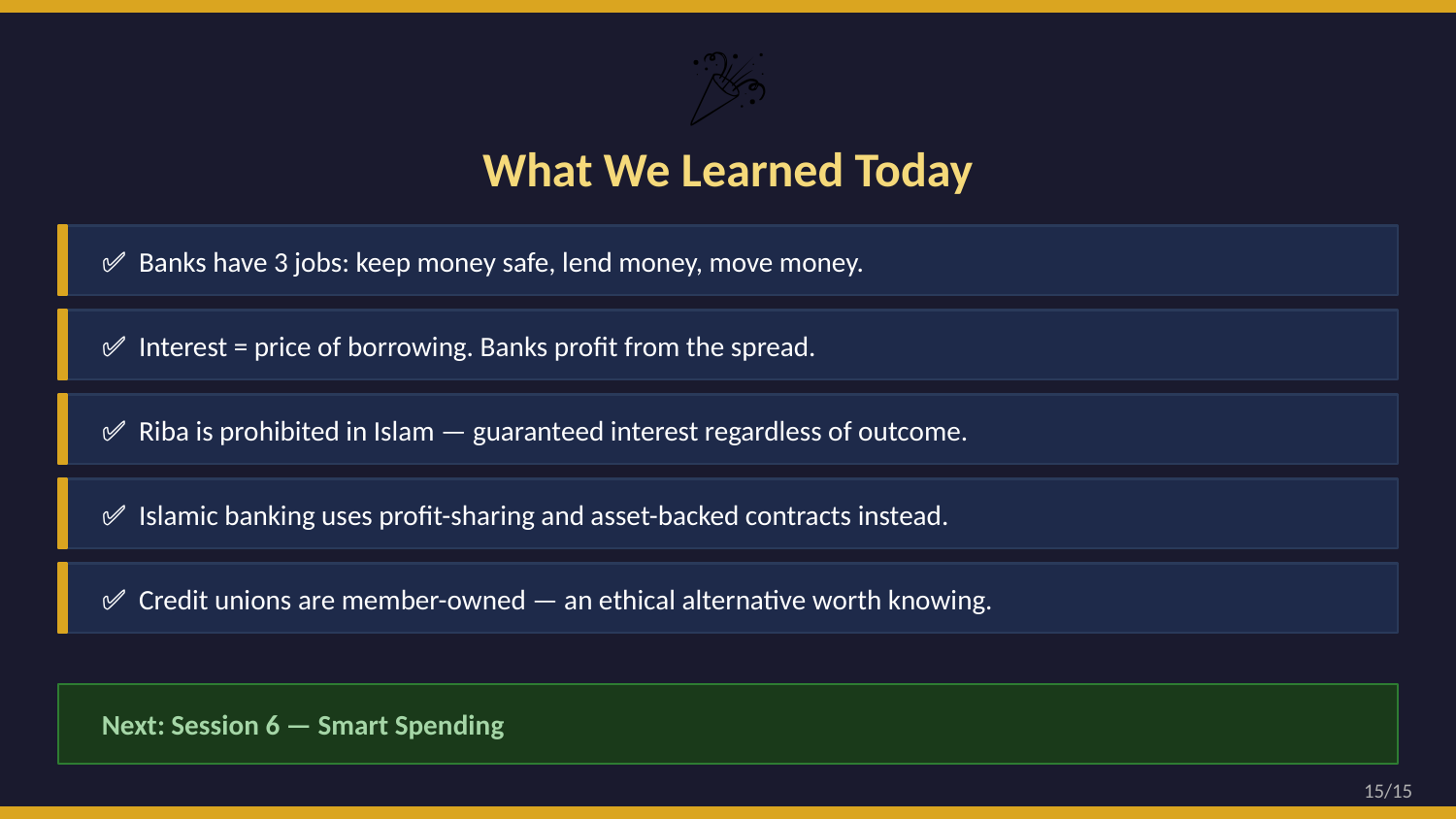

🎉
What We Learned Today

✅  Banks have 3 jobs: keep money safe, lend money, move money.

✅  Interest = price of borrowing. Banks profit from the spread.

✅  Riba is prohibited in Islam — guaranteed interest regardless of outcome.

✅  Islamic banking uses profit-sharing and asset-backed contracts instead.

✅  Credit unions are member-owned — an ethical alternative worth knowing.

Next: Session 6 — Smart Spending
15/15